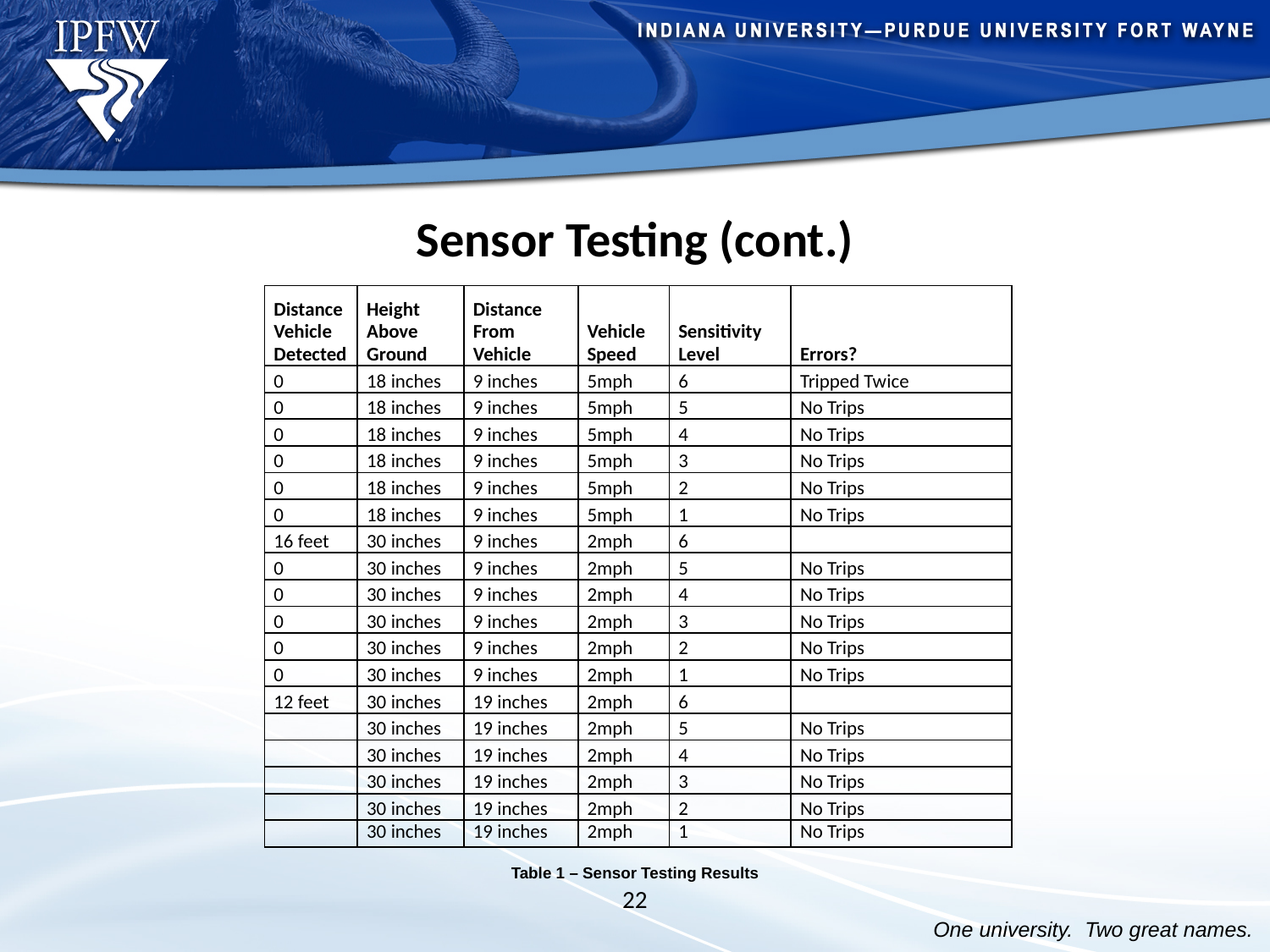

Sensor Testing (cont.)
| Distance Vehicle Detected | Height Above Ground | Distance From Vehicle | Vehicle Speed | Sensitivity Level | Errors? |
| --- | --- | --- | --- | --- | --- |
| 0 | 18 inches | 9 inches | 5mph | 6 | Tripped Twice |
| 0 | 18 inches | 9 inches | 5mph | 5 | No Trips |
| 0 | 18 inches | 9 inches | 5mph | 4 | No Trips |
| 0 | 18 inches | 9 inches | 5mph | 3 | No Trips |
| 0 | 18 inches | 9 inches | 5mph | 2 | No Trips |
| 0 | 18 inches | 9 inches | 5mph | 1 | No Trips |
| 16 feet | 30 inches | 9 inches | 2mph | 6 |  |
| 0 | 30 inches | 9 inches | 2mph | 5 | No Trips |
| 0 | 30 inches | 9 inches | 2mph | 4 | No Trips |
| 0 | 30 inches | 9 inches | 2mph | 3 | No Trips |
| 0 | 30 inches | 9 inches | 2mph | 2 | No Trips |
| 0 | 30 inches | 9 inches | 2mph | 1 | No Trips |
| 12 feet | 30 inches | 19 inches | 2mph | 6 |  |
|  | 30 inches | 19 inches | 2mph | 5 | No Trips |
|  | 30 inches | 19 inches | 2mph | 4 | No Trips |
|  | 30 inches | 19 inches | 2mph | 3 | No Trips |
|  | 30 inches | 19 inches | 2mph | 2 | No Trips |
|  | 30 inches | 19 inches | 2mph | 1 | No Trips |
|  |  |  |  |  |  |
Table 1 – Sensor Testing Results
22
One university.  Two great names.